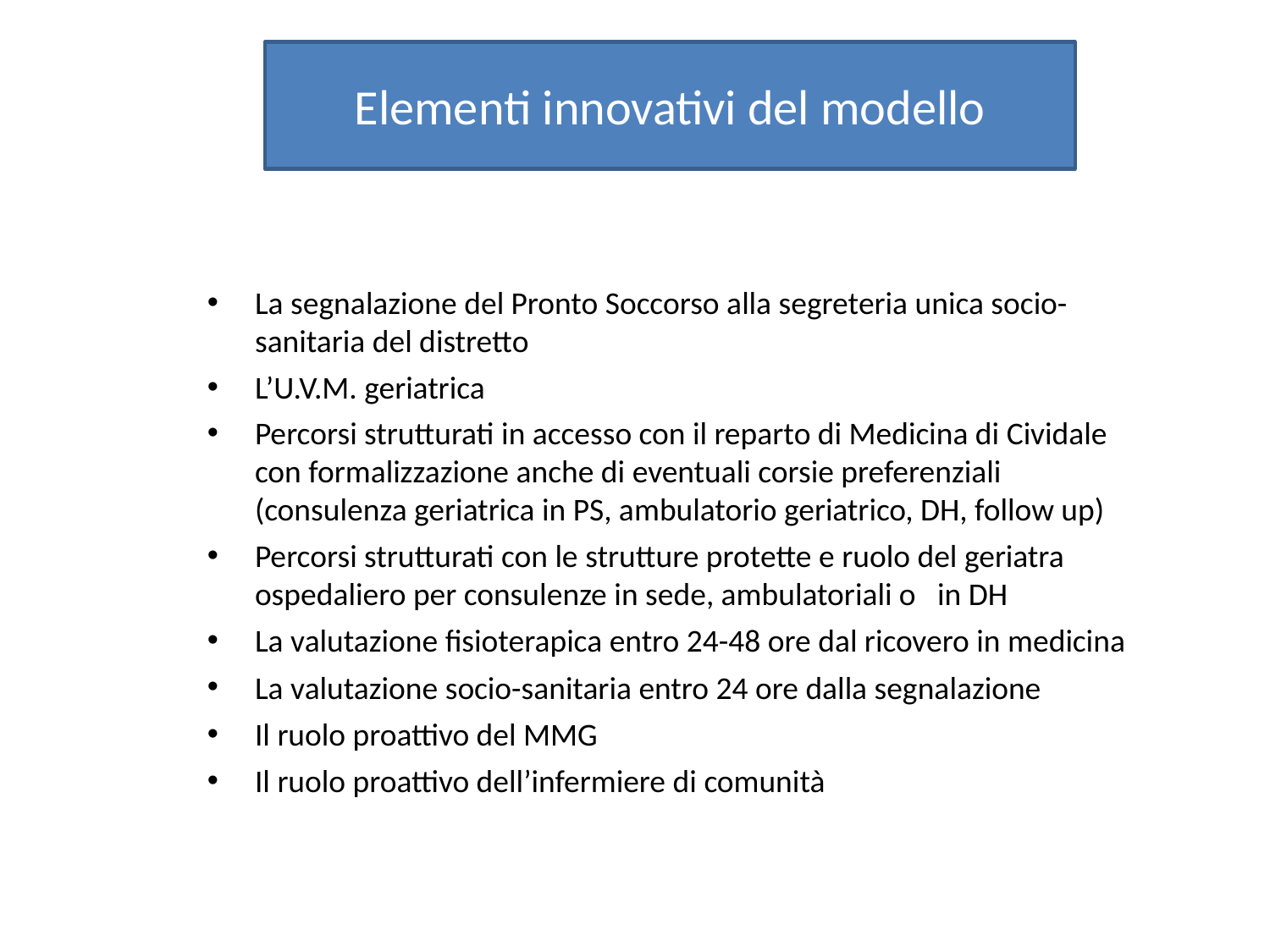

Elementi innovativi del modello
La segnalazione del Pronto Soccorso alla segreteria unica socio-sanitaria del distretto
L’U.V.M. geriatrica
Percorsi strutturati in accesso con il reparto di Medicina di Cividale con formalizzazione anche di eventuali corsie preferenziali (consulenza geriatrica in PS, ambulatorio geriatrico, DH, follow up)
Percorsi strutturati con le strutture protette e ruolo del geriatra ospedaliero per consulenze in sede, ambulatoriali o   in DH
La valutazione fisioterapica entro 24-48 ore dal ricovero in medicina
La valutazione socio-sanitaria entro 24 ore dalla segnalazione
Il ruolo proattivo del MMG
Il ruolo proattivo dell’infermiere di comunità